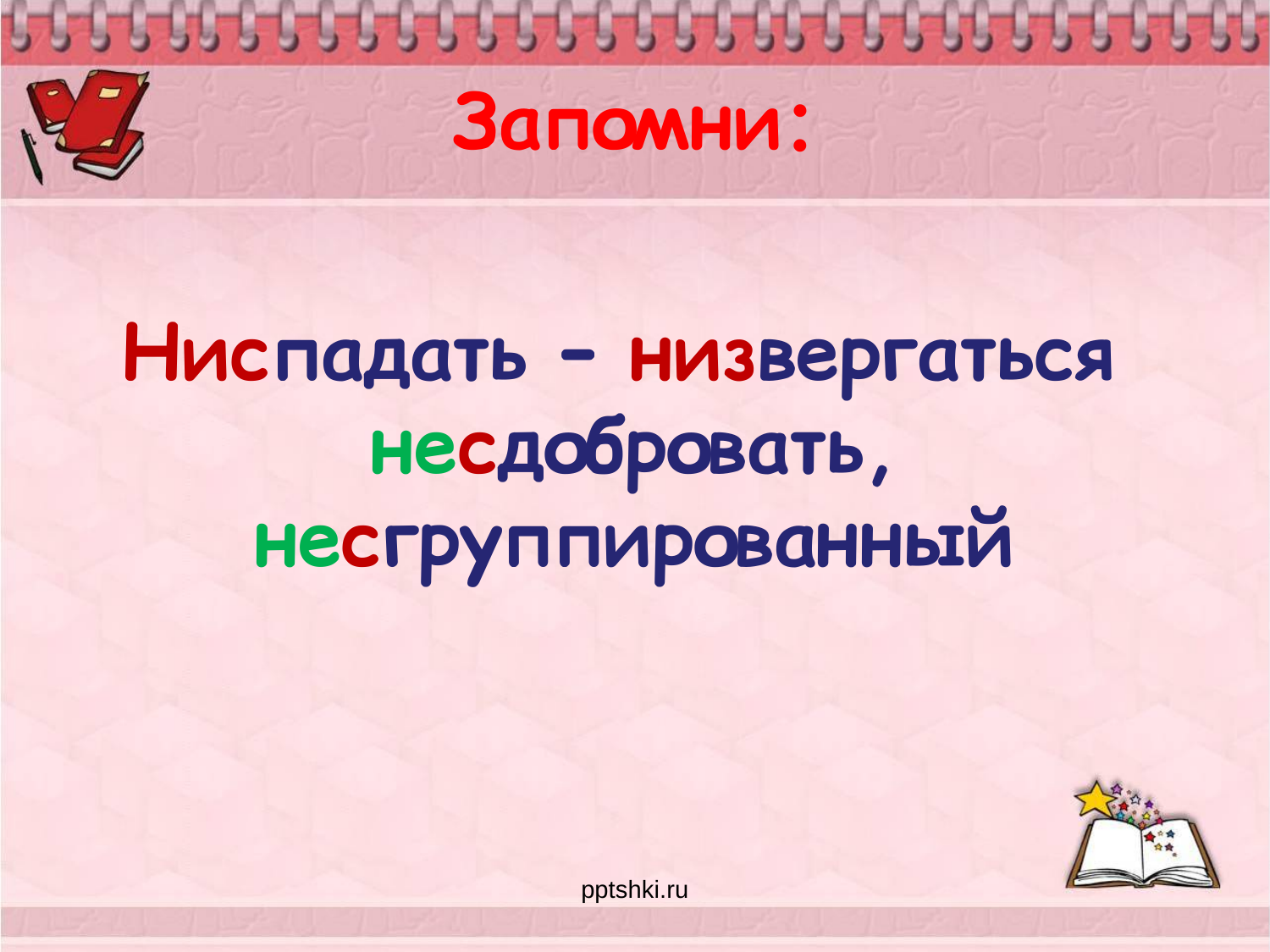

# Запомни:
Ниспадать – низвергаться  несдобровать, несгруппированный
pptshki.ru